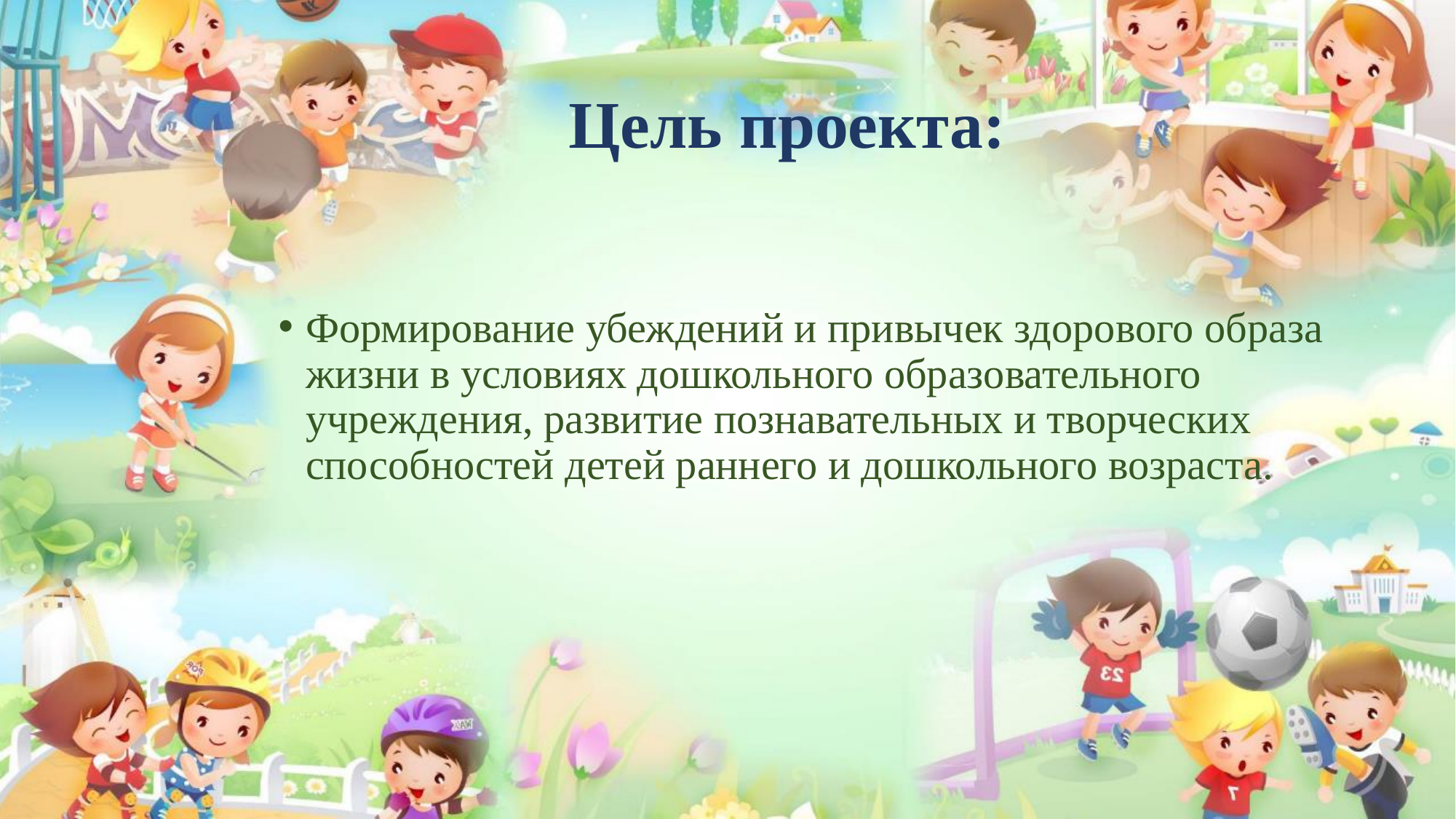

# Цель проекта:
Формирование убеждений и привычек здорового образа жизни в условиях дошкольного образовательного учреждения, развитие познавательных и творческих способностей детей раннего и дошкольного возраста.